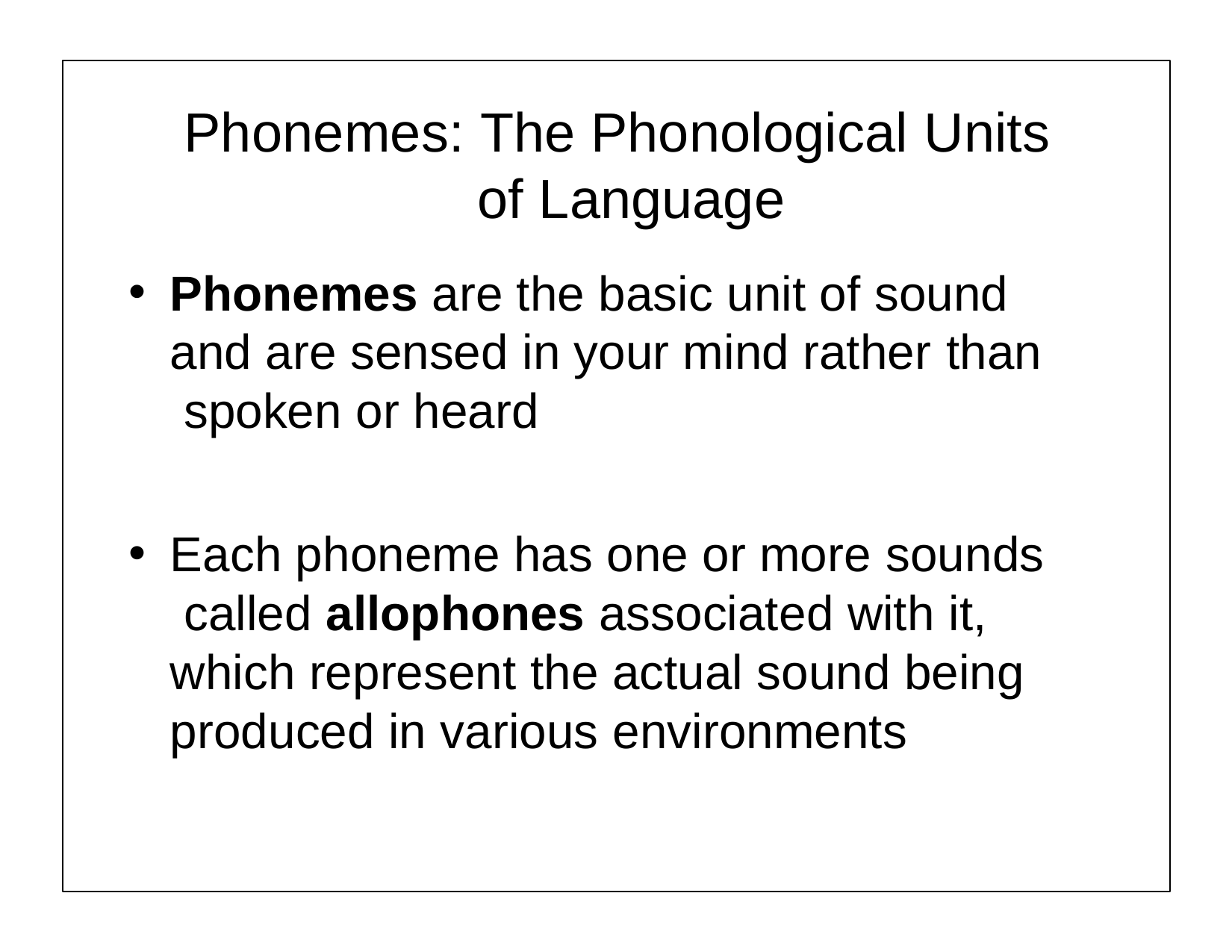

# Phonemes: The Phonological Units  of Language
Phonemes are the basic unit of sound  and are sensed in your mind rather than  spoken or heard

Each phoneme has one or more sounds  called allophones associated with it,  which represent the actual sound being  produced in various environments